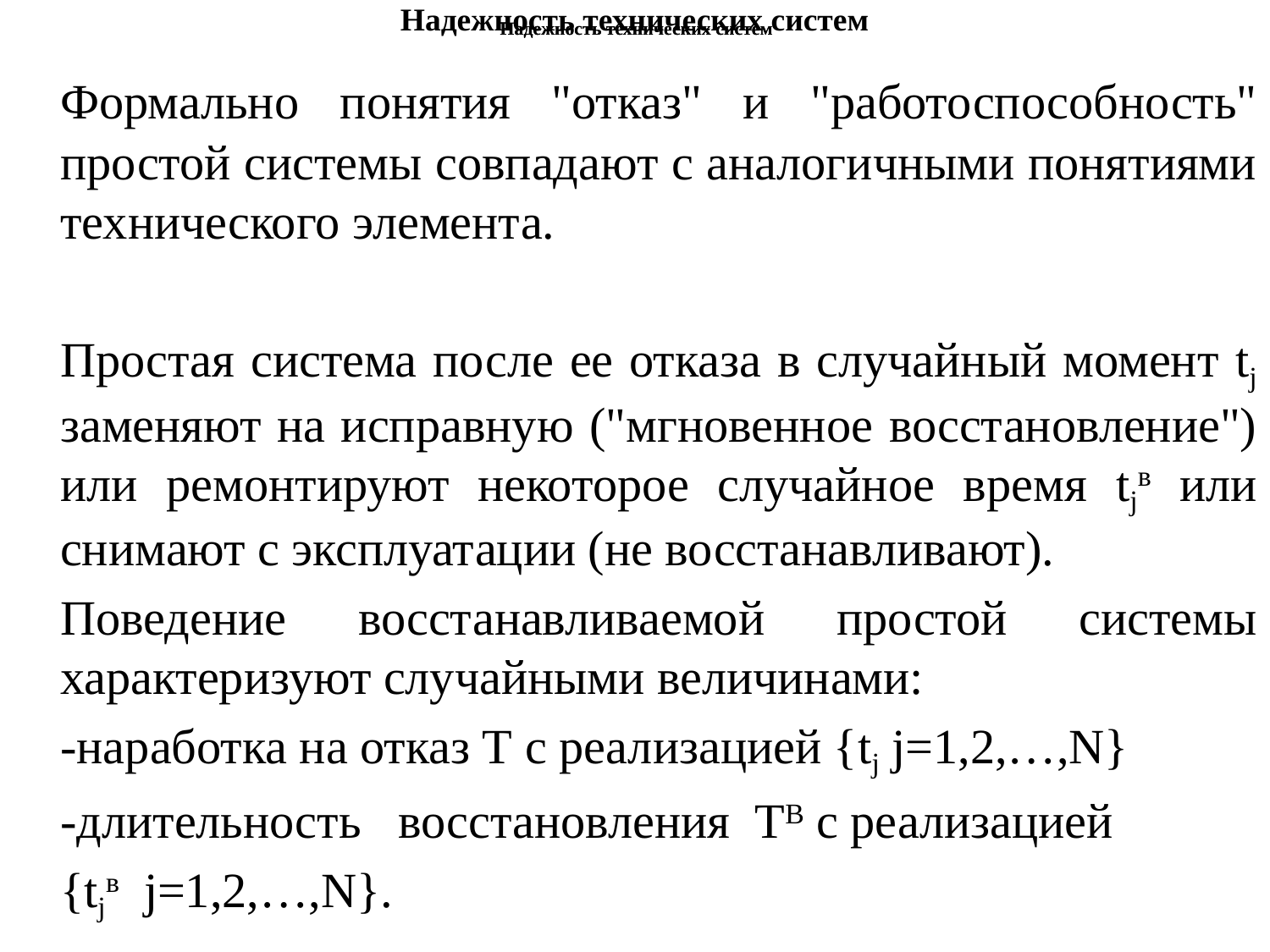

# Надежность технических систем
Надежность технических систем
Надежность технических систем
	Формально понятия "отказ" и "работоспособность" простой системы совпадают с аналогичными понятиями технического элемента.

	Простая система после ее отказа в случайный момент tj заменяют на исправную ("мгновенное восстановление") или ремонтируют некоторое случайное время tjв или снимают с эксплуатации (не восстанавливают).
	Поведение восстанавливаемой простой системы характеризуют случайными величинами:
	-наработка на отказ Т с реализацией {tj j=1,2,…,N}
   	-длительность   восстановления  TВ с реализацией
	{tjв  j=1,2,…,N}.